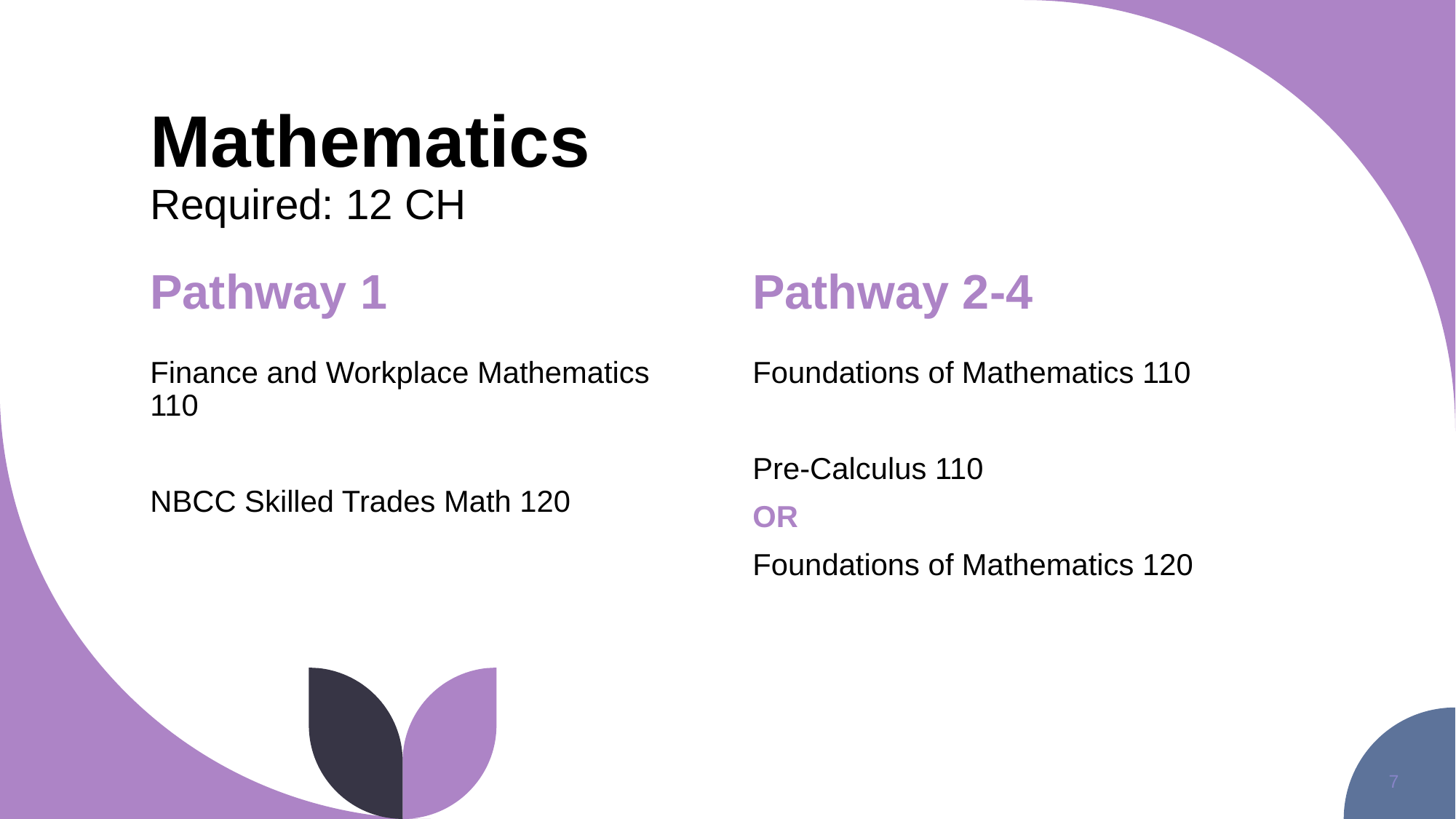

# Mathematics Required: 12 CH
Pathway 1
Pathway 2-4
Finance and Workplace Mathematics 110

NBCC Skilled Trades Math 120

Foundations of Mathematics 110

Pre-Calculus 110
OR
Foundations of Mathematics 120

7